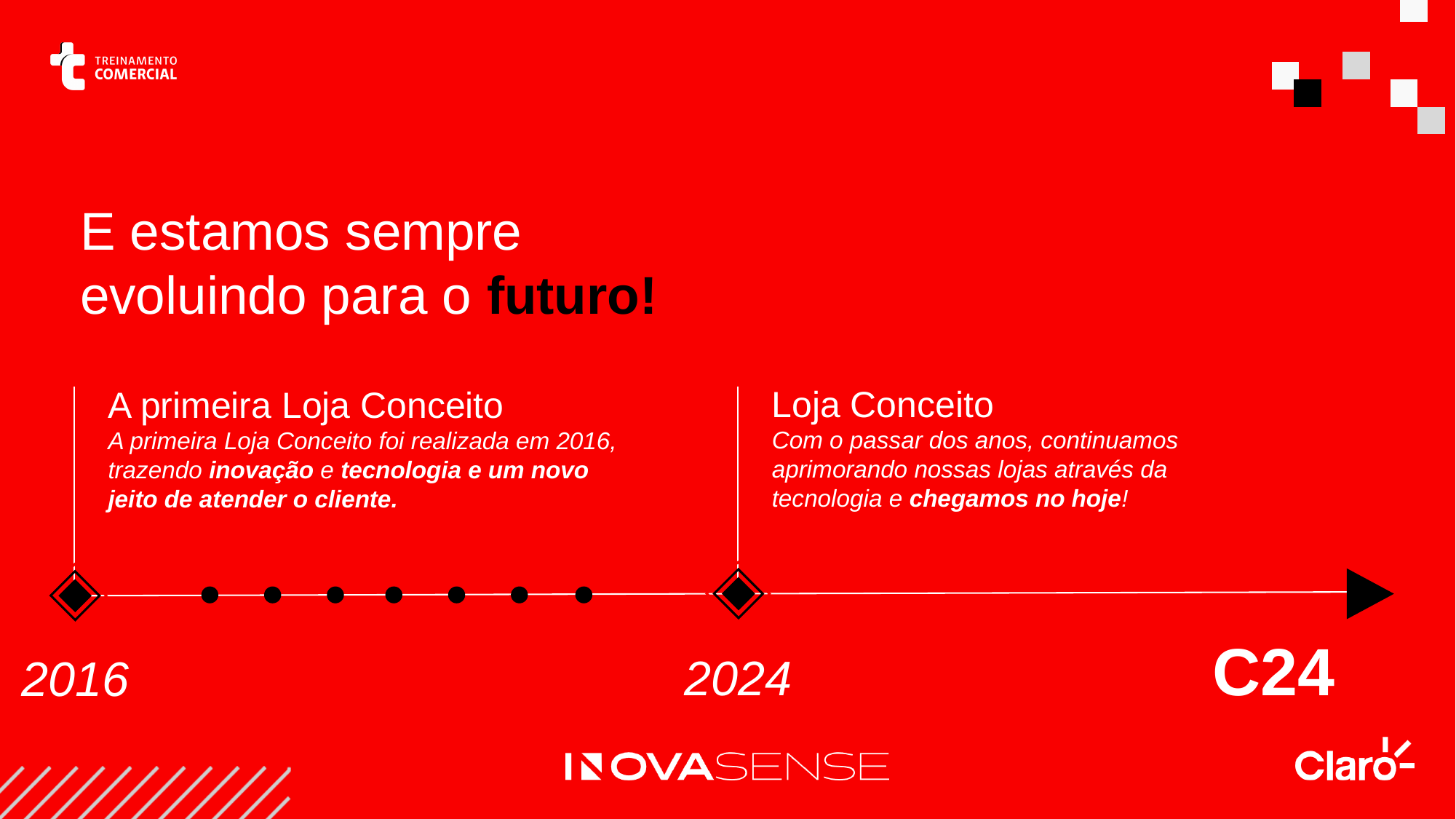

E estamos sempre evoluindo para o futuro!
Loja Conceito
Com o passar dos anos, continuamos aprimorando nossas lojas através da tecnologia e chegamos no hoje!
A primeira Loja Conceito
A primeira Loja Conceito foi realizada em 2016, trazendo inovação e tecnologia e um novo jeito de atender o cliente.

C24
2024
2016